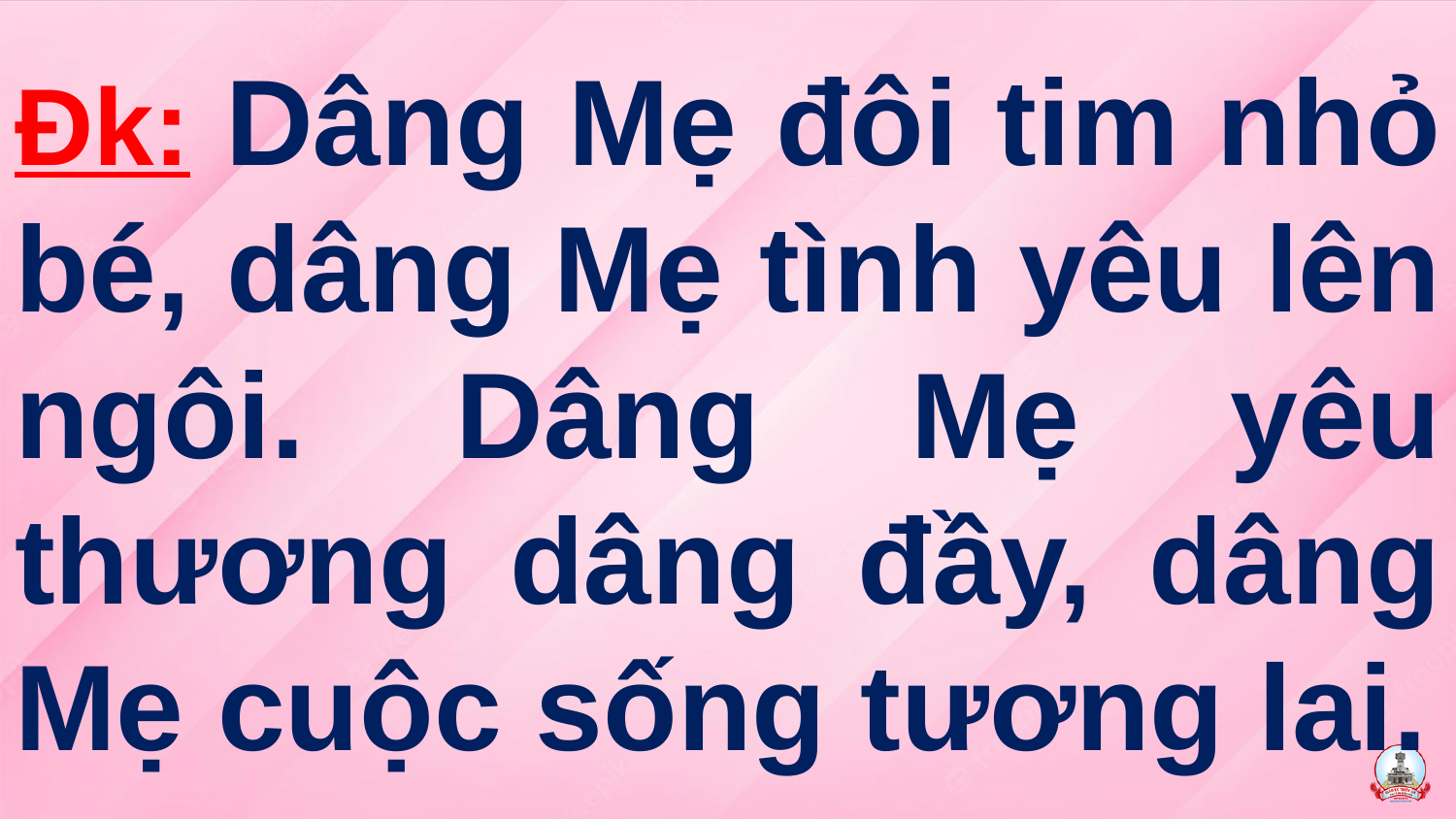

# Đk: Dâng Mẹ đôi tim nhỏ bé, dâng Mẹ tình yêu lên ngôi. Dâng Mẹ yêu thương dâng đầy, dâng Mẹ cuộc sống tương lai.